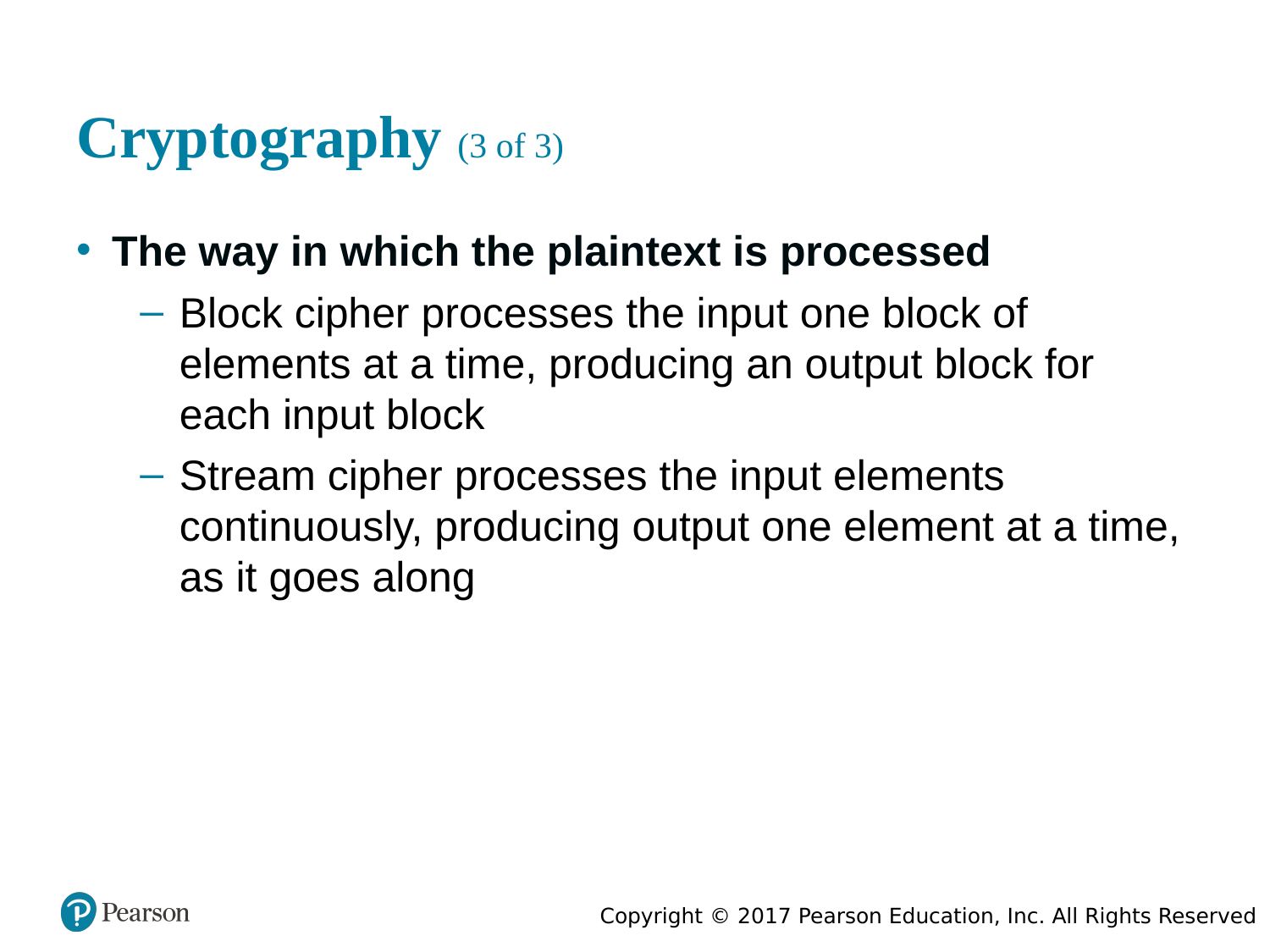

# Cryptography (3 of 3)
The way in which the plaintext is processed
Block cipher processes the input one block of elements at a time, producing an output block for each input block
Stream cipher processes the input elements continuously, producing output one element at a time, as it goes along